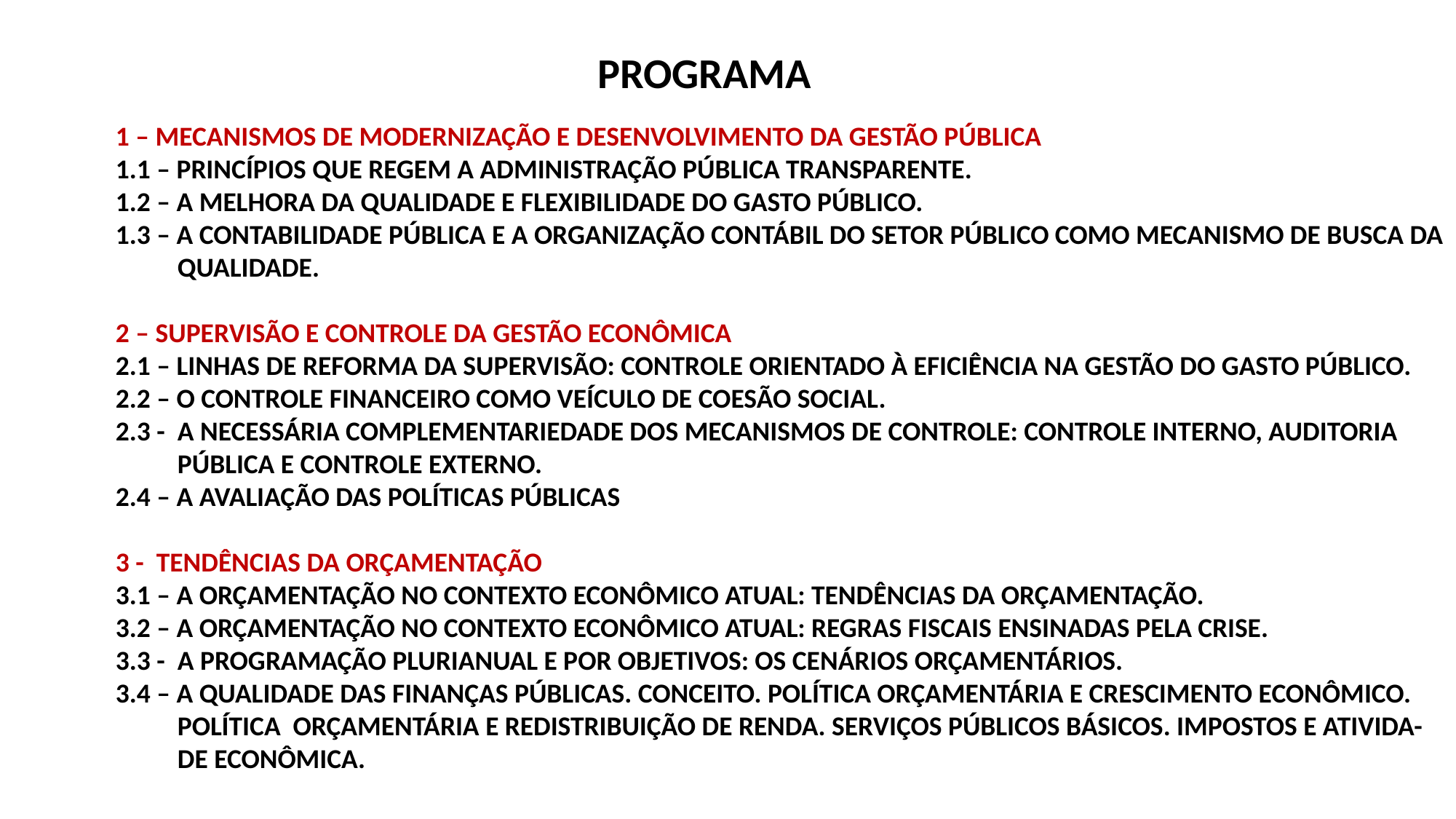

PROGRAMA
1 – MECANISMOS DE MODERNIZAÇÃO E DESENVOLVIMENTO DA GESTÃO PÚBLICA
1.1 – PRINCÍPIOS QUE REGEM A ADMINISTRAÇÃO PÚBLICA TRANSPARENTE.
1.2 – A MELHORA DA QUALIDADE E FLEXIBILIDADE DO GASTO PÚBLICO.
1.3 – A CONTABILIDADE PÚBLICA E A ORGANIZAÇÃO CONTÁBIL DO SETOR PÚBLICO COMO MECANISMO DE BUSCA DA
          QUALIDADE.

2 – SUPERVISÃO E CONTROLE DA GESTÃO ECONÔMICA
2.1 – LINHAS DE REFORMA DA SUPERVISÃO: CONTROLE ORIENTADO À EFICIÊNCIA NA GESTÃO DO GASTO PÚBLICO.
2.2 – O CONTROLE FINANCEIRO COMO VEÍCULO DE COESÃO SOCIAL.
2.3 -  A NECESSÁRIA COMPLEMENTARIEDADE DOS MECANISMOS DE CONTROLE: CONTROLE INTERNO, AUDITORIA
          PÚBLICA E CONTROLE EXTERNO.
2.4 – A AVALIAÇÃO DAS POLÍTICAS PÚBLICAS

3 -  TENDÊNCIAS DA ORÇAMENTAÇÃO
3.1 – A ORÇAMENTAÇÃO NO CONTEXTO ECONÔMICO ATUAL: TENDÊNCIAS DA ORÇAMENTAÇÃO.
3.2 – A ORÇAMENTAÇÃO NO CONTEXTO ECONÔMICO ATUAL: REGRAS FISCAIS ENSINADAS PELA CRISE.
3.3 -  A PROGRAMAÇÃO PLURIANUAL E POR OBJETIVOS: OS CENÁRIOS ORÇAMENTÁRIOS.
3.4 – A QUALIDADE DAS FINANÇAS PÚBLICAS. CONCEITO. POLÍTICA ORÇAMENTÁRIA E CRESCIMENTO ECONÔMICO.
          POLÍTICA  ORÇAMENTÁRIA E REDISTRIBUIÇÃO DE RENDA. SERVIÇOS PÚBLICOS BÁSICOS. IMPOSTOS E ATIVIDA-
          DE ECONÔMICA.